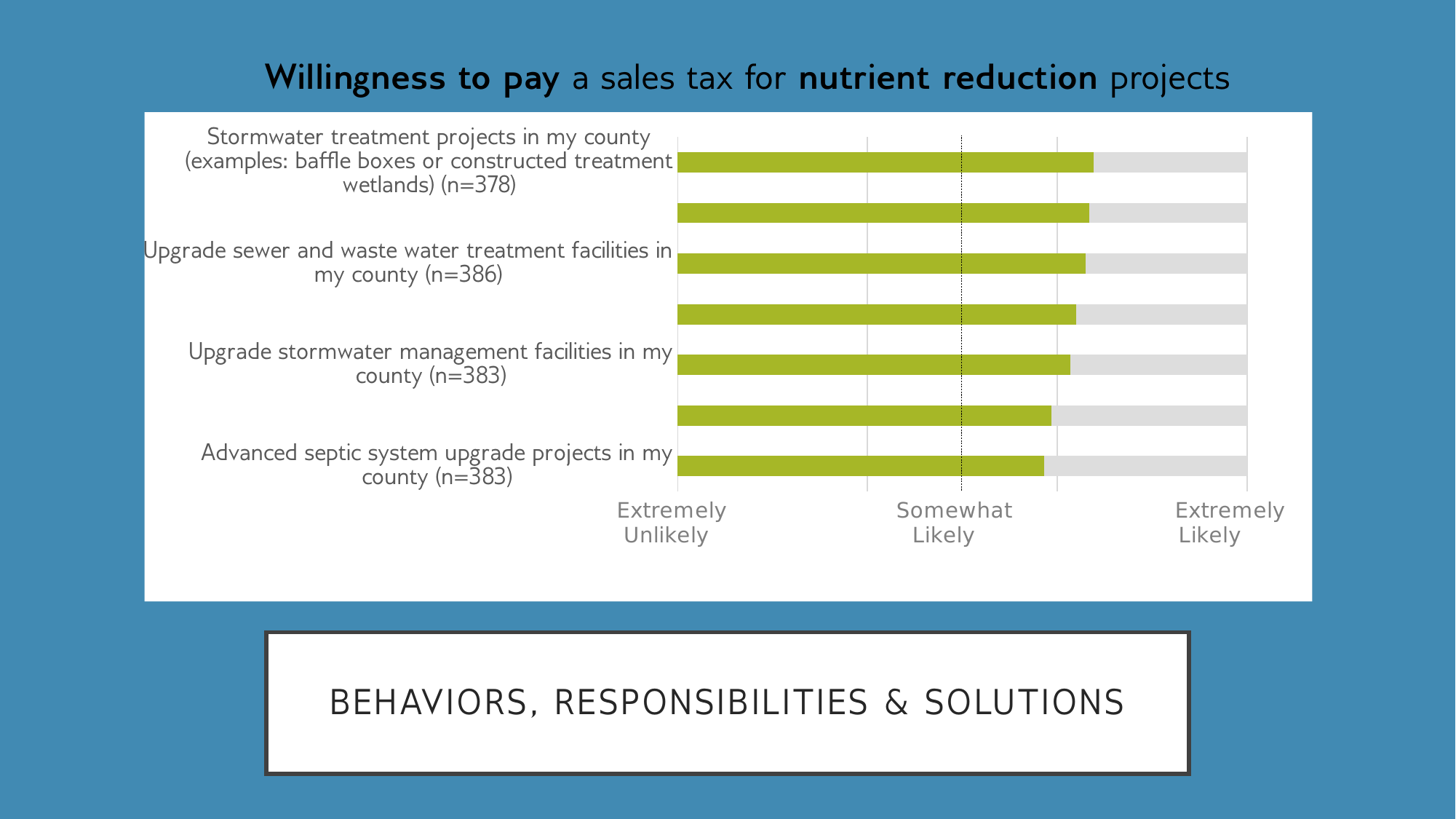

Willingness to pay a sales tax for nutrient reduction projects

### Chart

| Category |  |  |
|---|---|---|
| Advanced septic system upgrade projects in my county (n=383) | 2.93 | 1.0699999999999998 |
| Septic to sewer conversion projects in my county (n=385) | 2.97 | 1.0299999999999998 |
| Upgrade stormwater management facilities in my county (n=383) | 3.07 | 0.9300000000000002 |
| Low-impact development retrofits in my county (examples bioswales and permeable pavers) (n=377) | 3.1 | 0.8999999999999999 |
| Upgrade sewer and waste water treatment facilities in my county (n=386) | 3.15 | 0.8500000000000001 |
| Water quality outreach and education in my county (n=379) | 3.17 | 0.8300000000000001 |
| Stormwater treatment projects in my county (examples: baffle boxes or constructed treatment wetlands) (n=378) | 3.19 | 0.81 |
# Behaviors, responsibilities & solutions